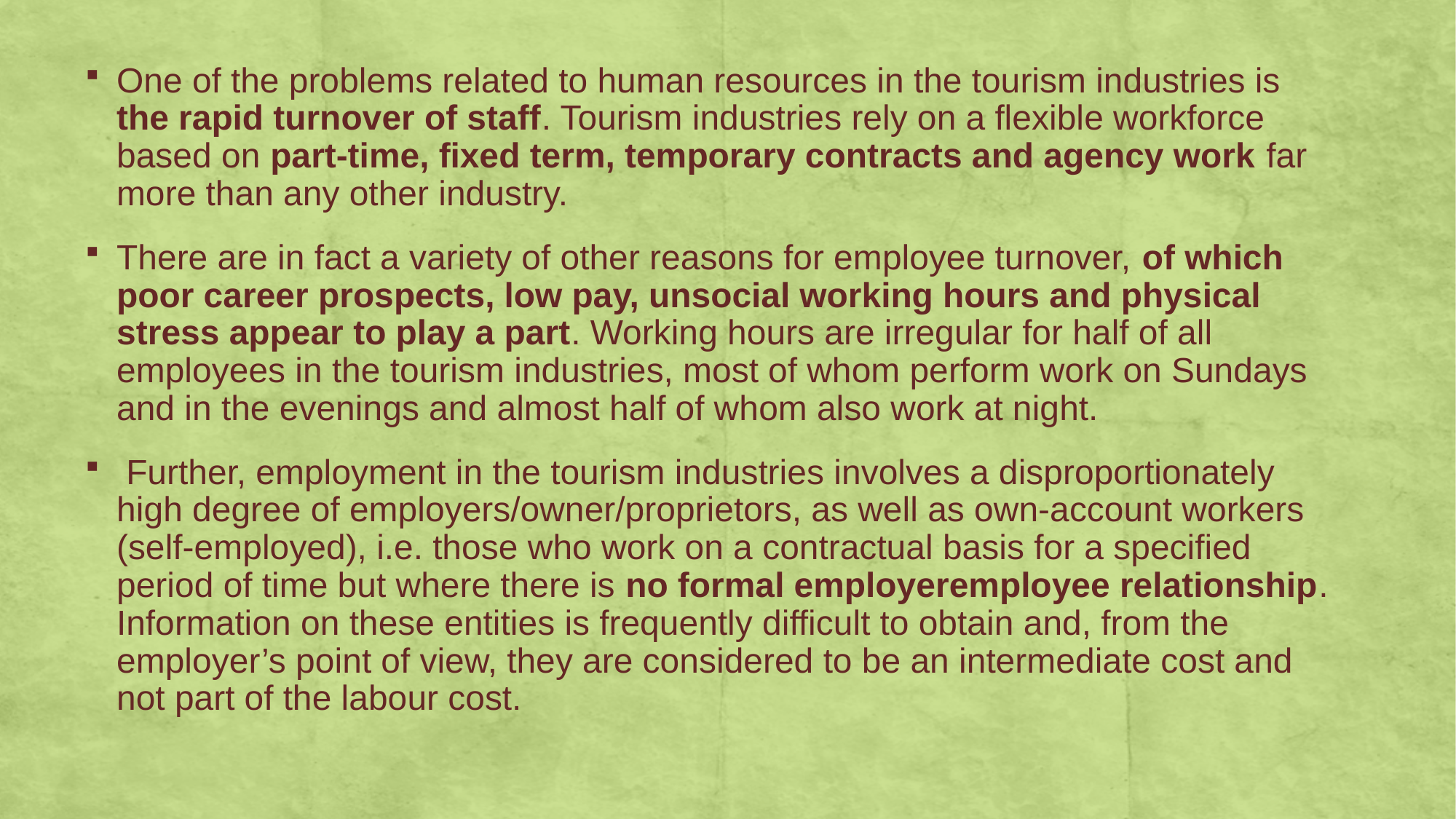

One of the problems related to human resources in the tourism industries is the rapid turnover of staff. Tourism industries rely on a flexible workforce based on part-time, fixed term, temporary contracts and agency work far more than any other industry.
There are in fact a variety of other reasons for employee turnover, of which poor career prospects, low pay, unsocial working hours and physical stress appear to play a part. Working hours are irregular for half of all employees in the tourism industries, most of whom perform work on Sundays and in the evenings and almost half of whom also work at night.
 Further, employment in the tourism industries involves a disproportionately high degree of employers/owner/proprietors, as well as own-account workers (self-employed), i.e. those who work on a contractual basis for a specified period of time but where there is no formal employeremployee relationship. Information on these entities is frequently difficult to obtain and, from the employer’s point of view, they are considered to be an intermediate cost and not part of the labour cost.